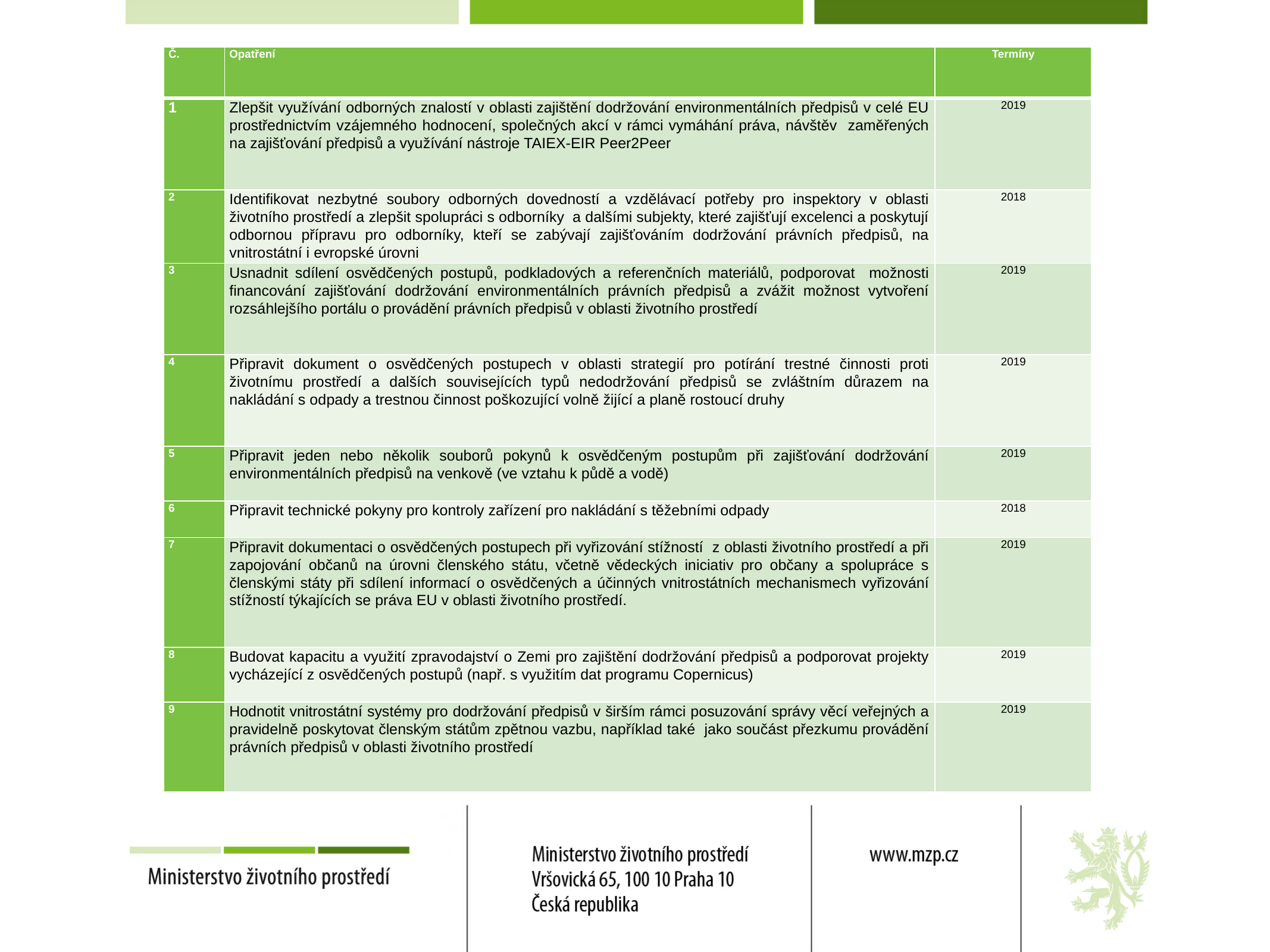

| Č. | Opatření | Termíny |
| --- | --- | --- |
| 1 | Zlepšit využívání odborných znalostí v oblasti zajištění dodržování environmentálních předpisů v celé EU prostřednictvím vzájemného hodnocení, společných akcí v rámci vymáhání práva, návštěv zaměřených na zajišťování předpisů a využívání nástroje TAIEX-EIR Peer2Peer | 2019 |
| 2 | Identifikovat nezbytné soubory odborných dovedností a vzdělávací potřeby pro inspektory v oblasti životního prostředí a zlepšit spolupráci s odborníky a dalšími subjekty, které zajišťují excelenci a poskytují odbornou přípravu pro odborníky, kteří se zabývají zajišťováním dodržování právních předpisů, na vnitrostátní i evropské úrovni | 2018 |
| 3 | Usnadnit sdílení osvědčených postupů, podkladových a referenčních materiálů, podporovat možnosti financování zajišťování dodržování environmentálních právních předpisů a zvážit možnost vytvoření rozsáhlejšího portálu o provádění právních předpisů v oblasti životního prostředí | 2019 |
| 4 | Připravit dokument o osvědčených postupech v oblasti strategií pro potírání trestné činnosti proti životnímu prostředí a dalších souvisejících typů nedodržování předpisů se zvláštním důrazem na nakládání s odpady a trestnou činnost poškozující volně žijící a planě rostoucí druhy | 2019 |
| 5 | Připravit jeden nebo několik souborů pokynů k osvědčeným postupům při zajišťování dodržování environmentálních předpisů na venkově (ve vztahu k půdě a vodě) | 2019 |
| 6 | Připravit technické pokyny pro kontroly zařízení pro nakládání s těžebními odpady | 2018 |
| 7 | Připravit dokumentaci o osvědčených postupech při vyřizování stížností z oblasti životního prostředí a při zapojování občanů na úrovni členského státu, včetně vědeckých iniciativ pro občany a spolupráce s členskými státy při sdílení informací o osvědčených a účinných vnitrostátních mechanismech vyřizování stížností týkajících se práva EU v oblasti životního prostředí. | 2019 |
| 8 | Budovat kapacitu a využití zpravodajství o Zemi pro zajištění dodržování předpisů a podporovat projekty vycházející z osvědčených postupů (např. s využitím dat programu Copernicus) | 2019 |
| 9 | Hodnotit vnitrostátní systémy pro dodržování předpisů v širším rámci posuzování správy věcí veřejných a pravidelně poskytovat členským státům zpětnou vazbu, například také jako součást přezkumu provádění právních předpisů v oblasti životního prostředí | 2019 |